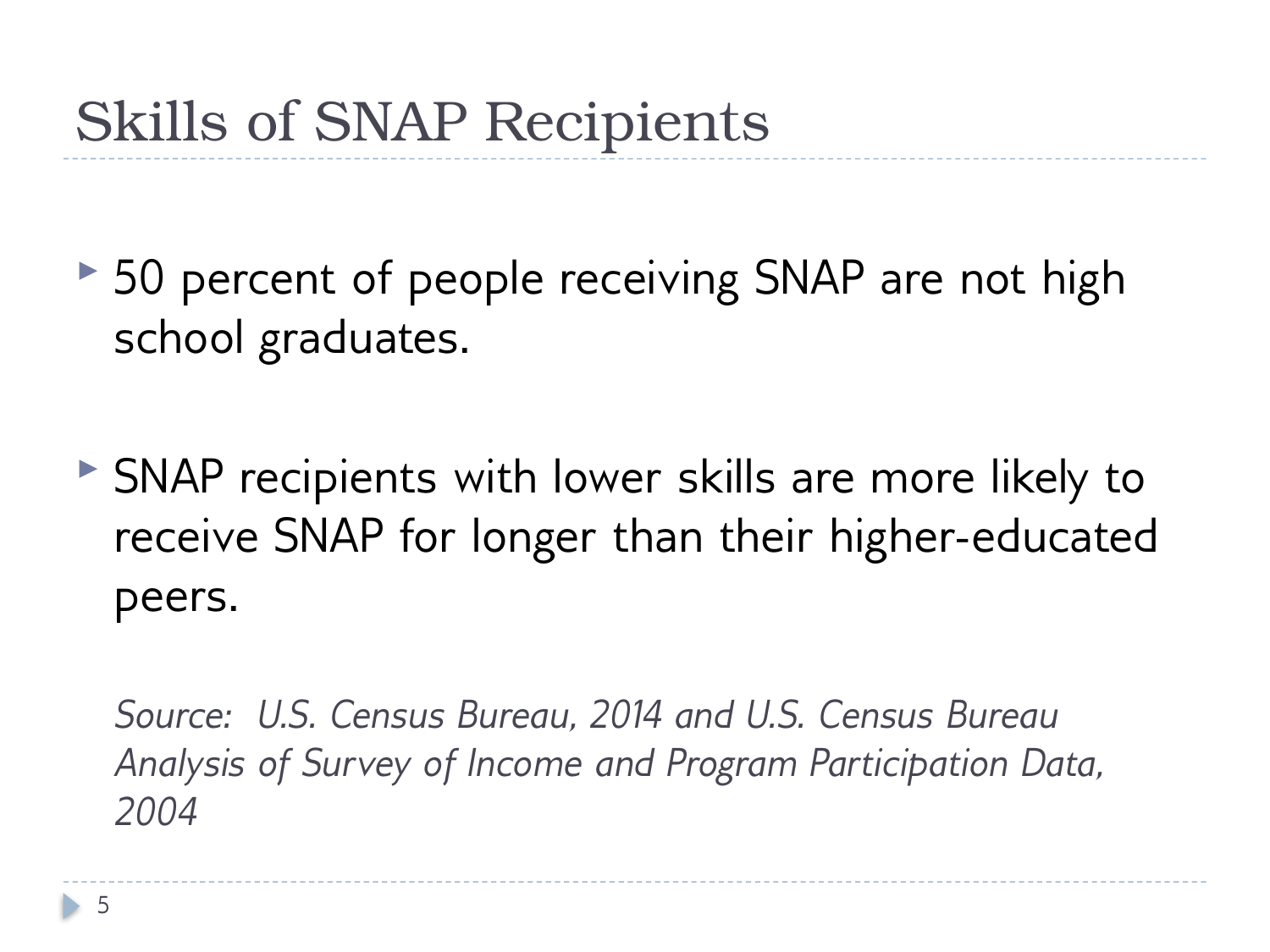

# Skills of SNAP Recipients

50 percent of people receiving SNAP are not high school graduates.

SNAP recipients with lower skills are more likely to receive SNAP for longer than their higher-educated peers.

Source:  U.S. Census Bureau, 2014 and U.S. Census Bureau Analysis of Survey of Income and Program Participation Data, 2004
5